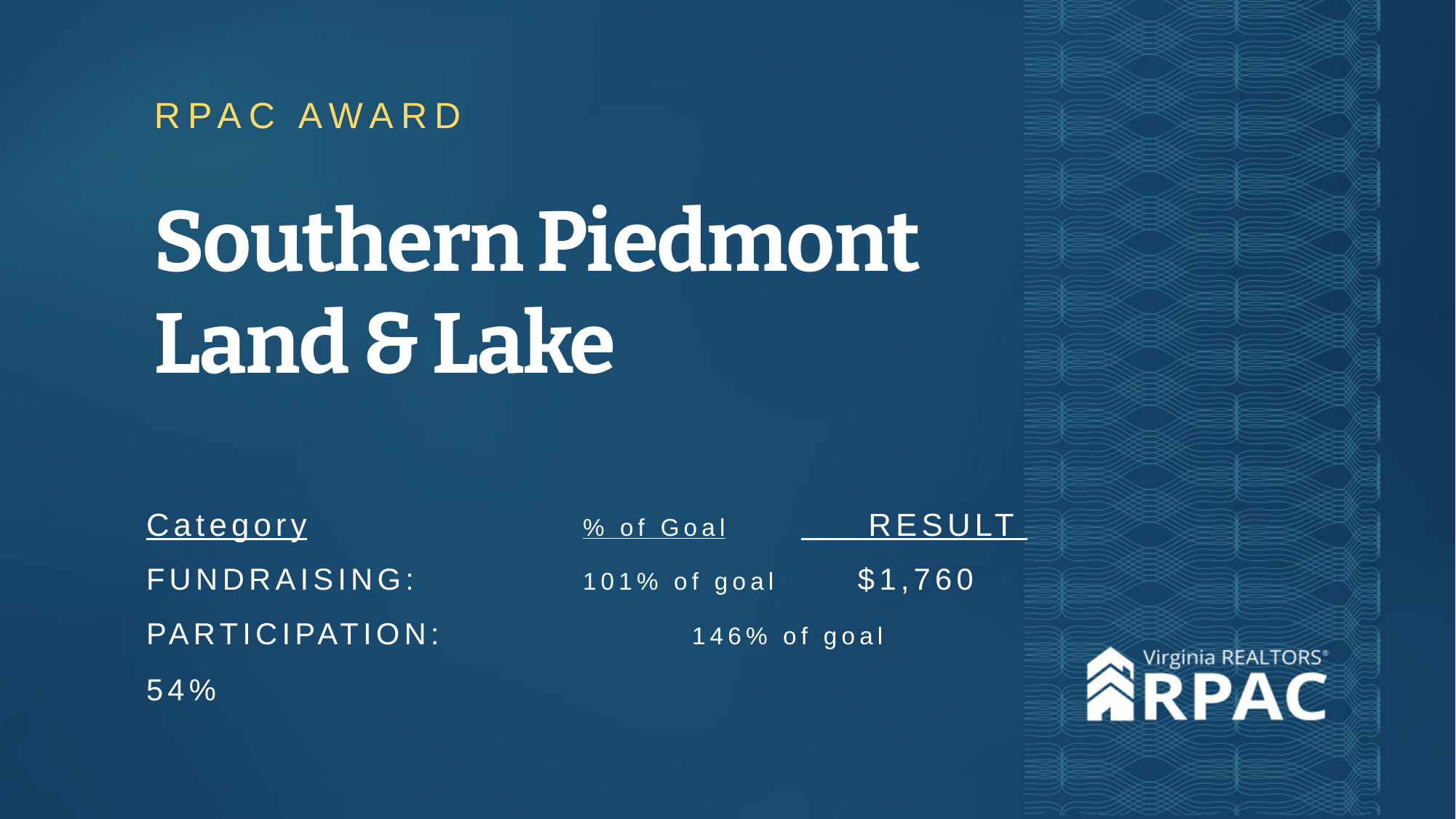

RPAC AWARD
Southern Piedmont Land & Lake
Category			% of Goal	     RESULT
FUNDRAISING:		101% of goal       $1,760
PARTICIPATION:			146% of goal		  54%